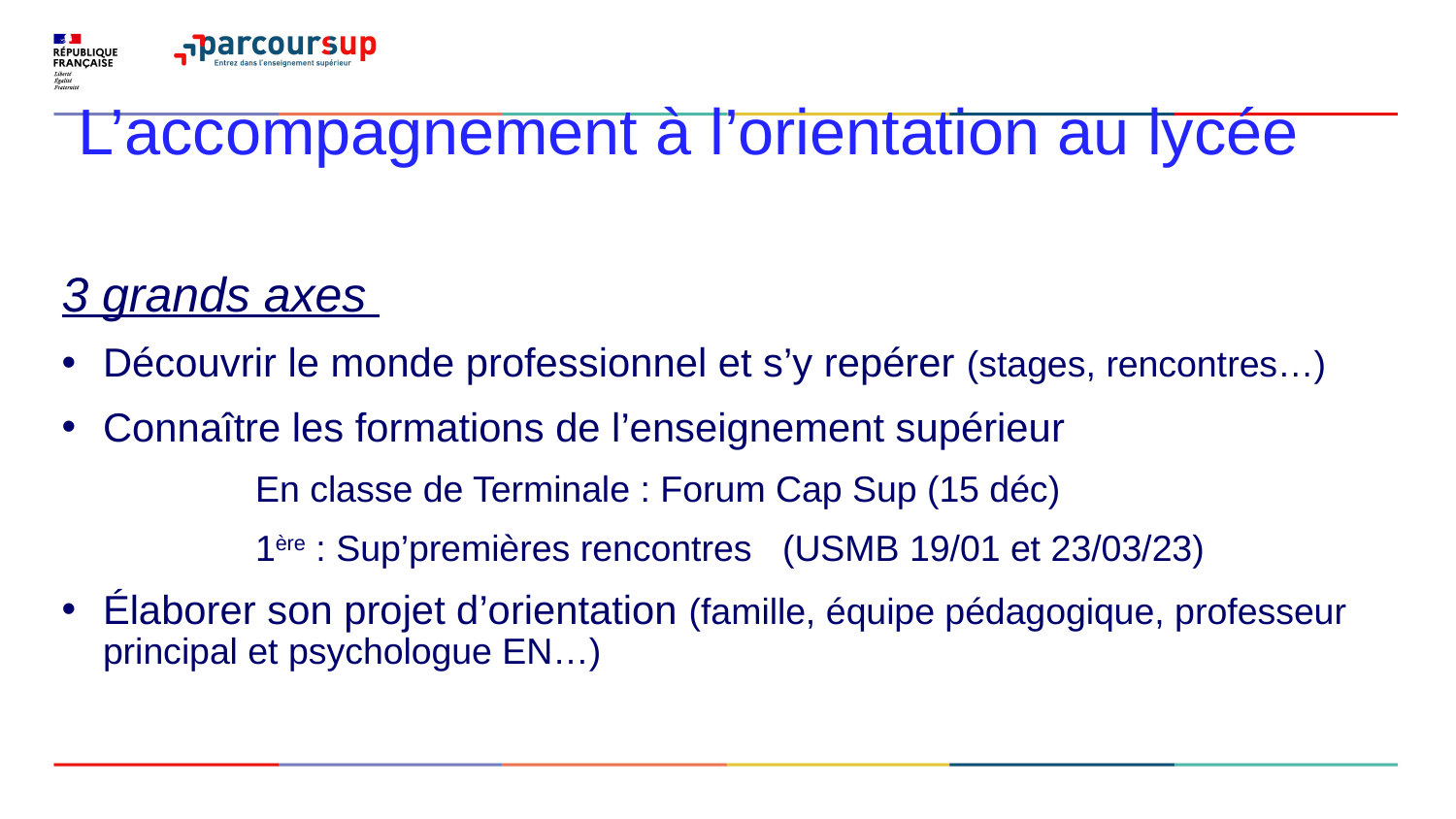

# L’accompagnement à l’orientation au lycée
3 grands axes
Découvrir le monde professionnel et s’y repérer (stages, rencontres…)
Connaître les formations de l’enseignement supérieur
                   En classe de Terminale : Forum Cap Sup (15 déc)
                   1ère : Sup’premières rencontres   (USMB 19/01 et 23/03/23)
Élaborer son projet d’orientation (famille, équipe pédagogique, professeur principal et psychologue EN…)